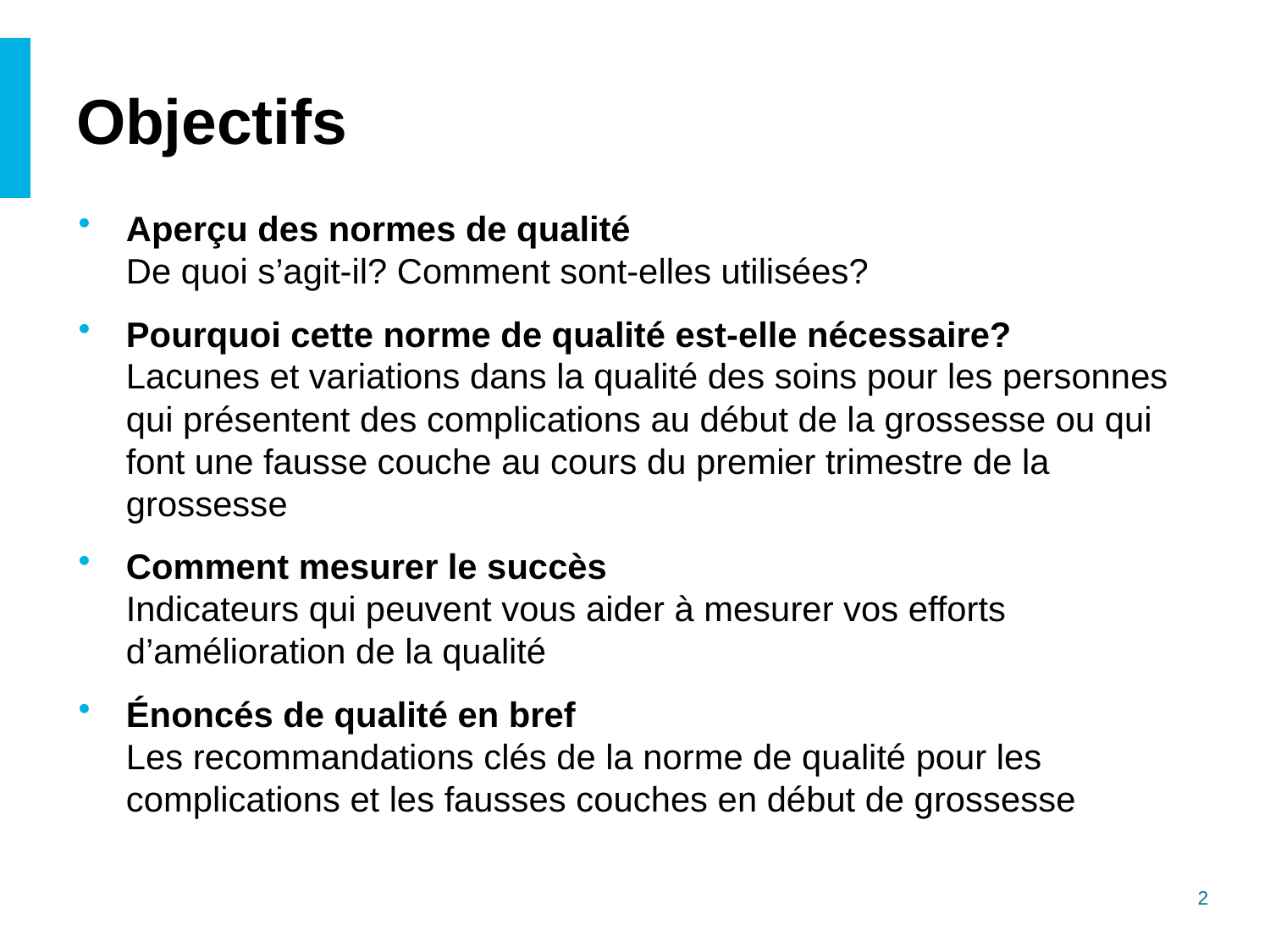

# Objectifs
Aperçu des normes de qualité
De quoi s’agit-il? Comment sont-elles utilisées?
Pourquoi cette norme de qualité est-elle nécessaire?
Lacunes et variations dans la qualité des soins pour les personnes qui présentent des complications au début de la grossesse ou qui font une fausse couche au cours du premier trimestre de la grossesse
Comment mesurer le succès
Indicateurs qui peuvent vous aider à mesurer vos efforts d’amélioration de la qualité
Énoncés de qualité en bref
Les recommandations clés de la norme de qualité pour les complications et les fausses couches en début de grossesse